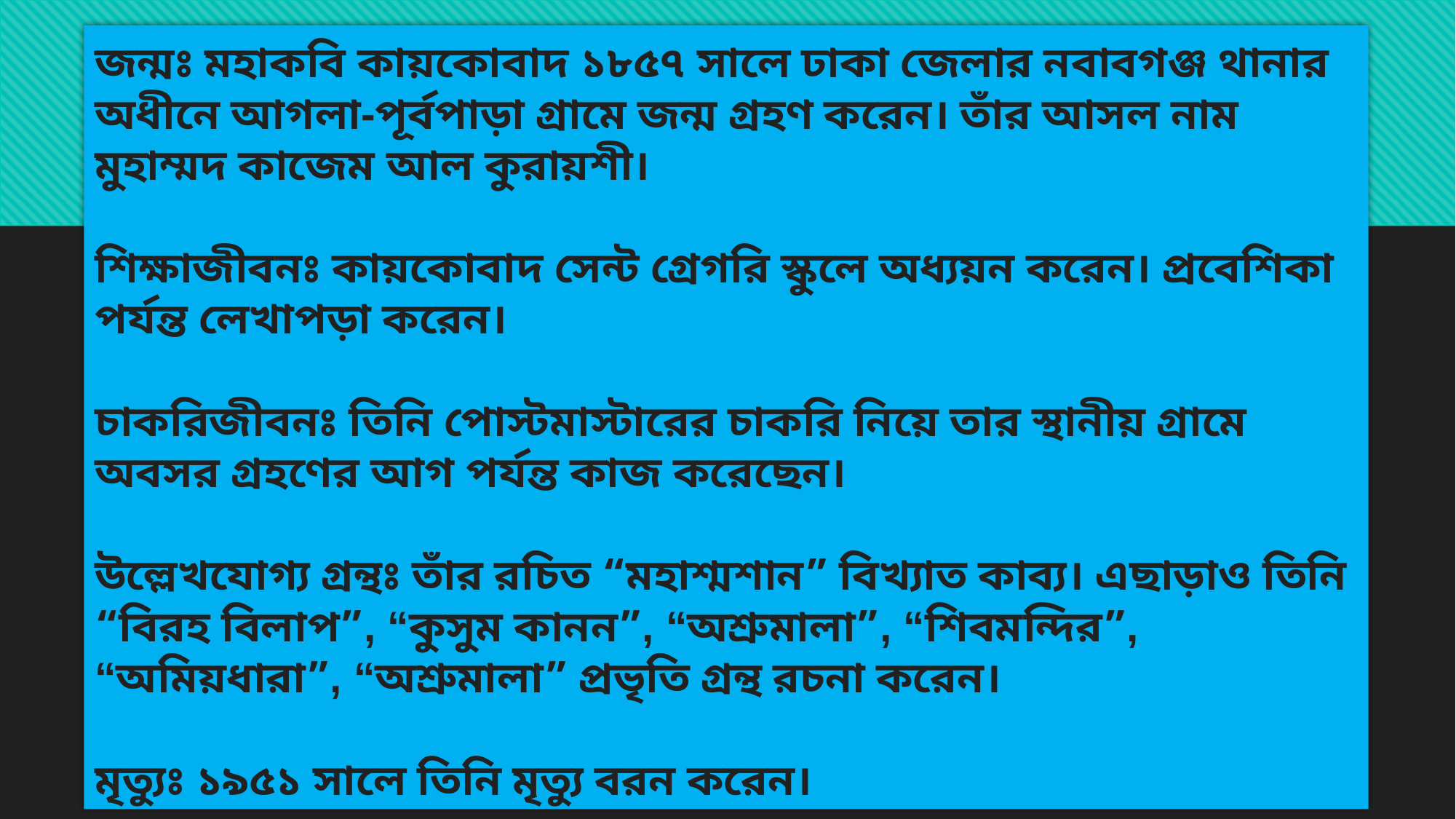

# জন্মঃ মহাকবি কায়কোবাদ ১৮৫৭ সালে ঢাকা জেলার নবাবগঞ্জ থানার অধীনে আগলা-পূর্বপাড়া গ্রামে জন্ম গ্রহণ করেন। তাঁর আসল নাম মুহাম্মদ কাজেম আল কুরায়শী। শিক্ষাজীবনঃ কায়কোবাদ সেন্ট গ্রেগরি স্কুলে অধ্যয়ন করেন। প্রবেশিকা পর্যন্ত লেখাপড়া করেন। চাকরিজীবনঃ তিনি পোস্টমাস্টারের চাকরি নিয়ে তার স্থানীয় গ্রামে অবসর গ্রহণের আগ পর্যন্ত কাজ করেছেন। উল্লেখযোগ্য গ্রন্থঃ তাঁর রচিত “মহাশ্মশান” বিখ্যাত কাব্য। এছাড়াও তিনি “বিরহ বিলাপ”, “কুসুম কানন”, “অশ্রুমালা”, “শিবমন্দির”, “অমিয়ধারা”, “অশ্রুমালা” প্রভৃতি গ্রন্থ রচনা করেন। মৃত্যুঃ ১৯৫১ সালে তিনি মৃত্যু বরন করেন।